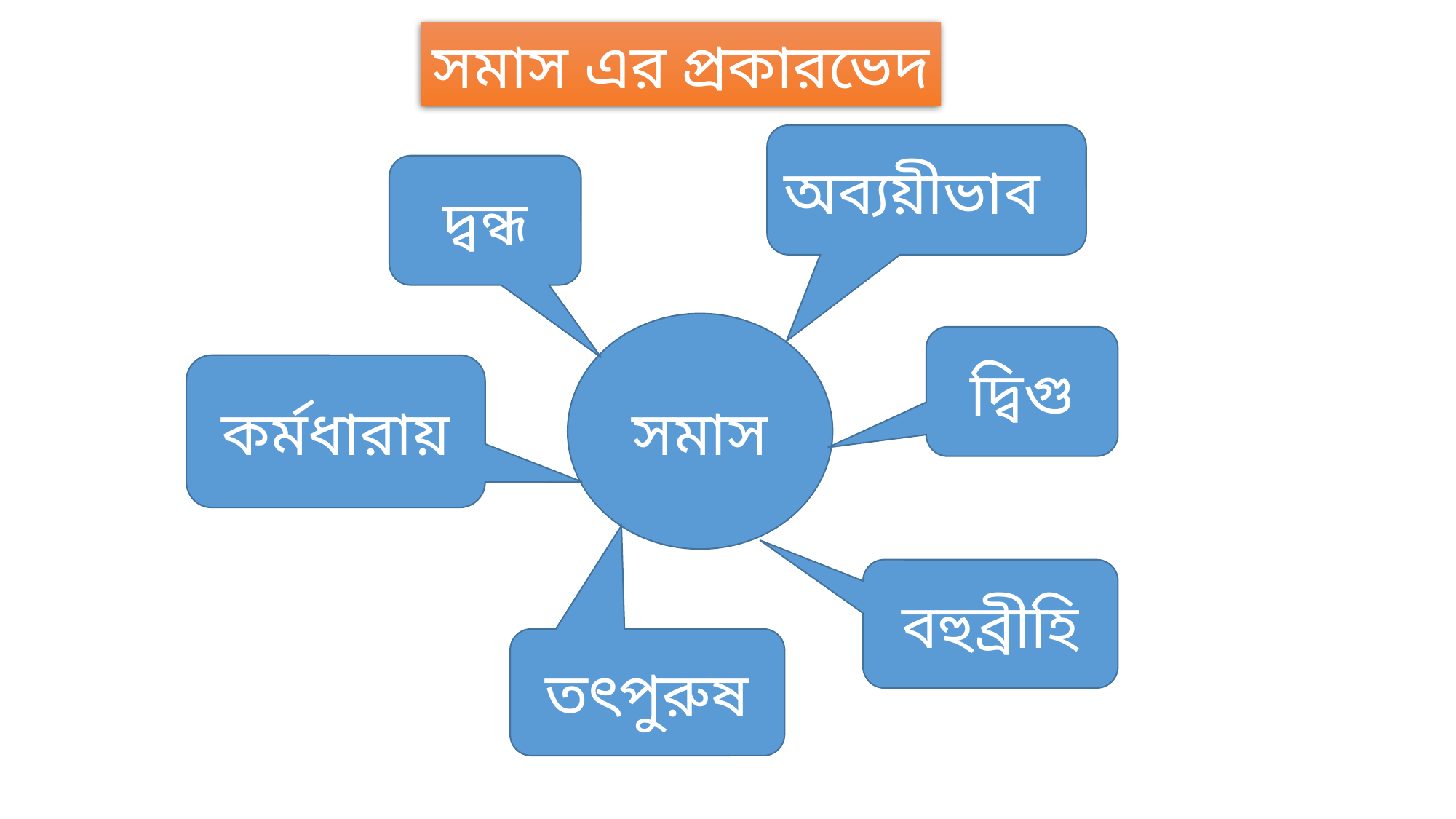

সমাস এর প্রকারভেদ
অব্যয়ীভাব
দ্বন্ধ
সমাস
দ্বিগু
কর্মধারায়
বহুব্রীহি
তৎপুরুষ